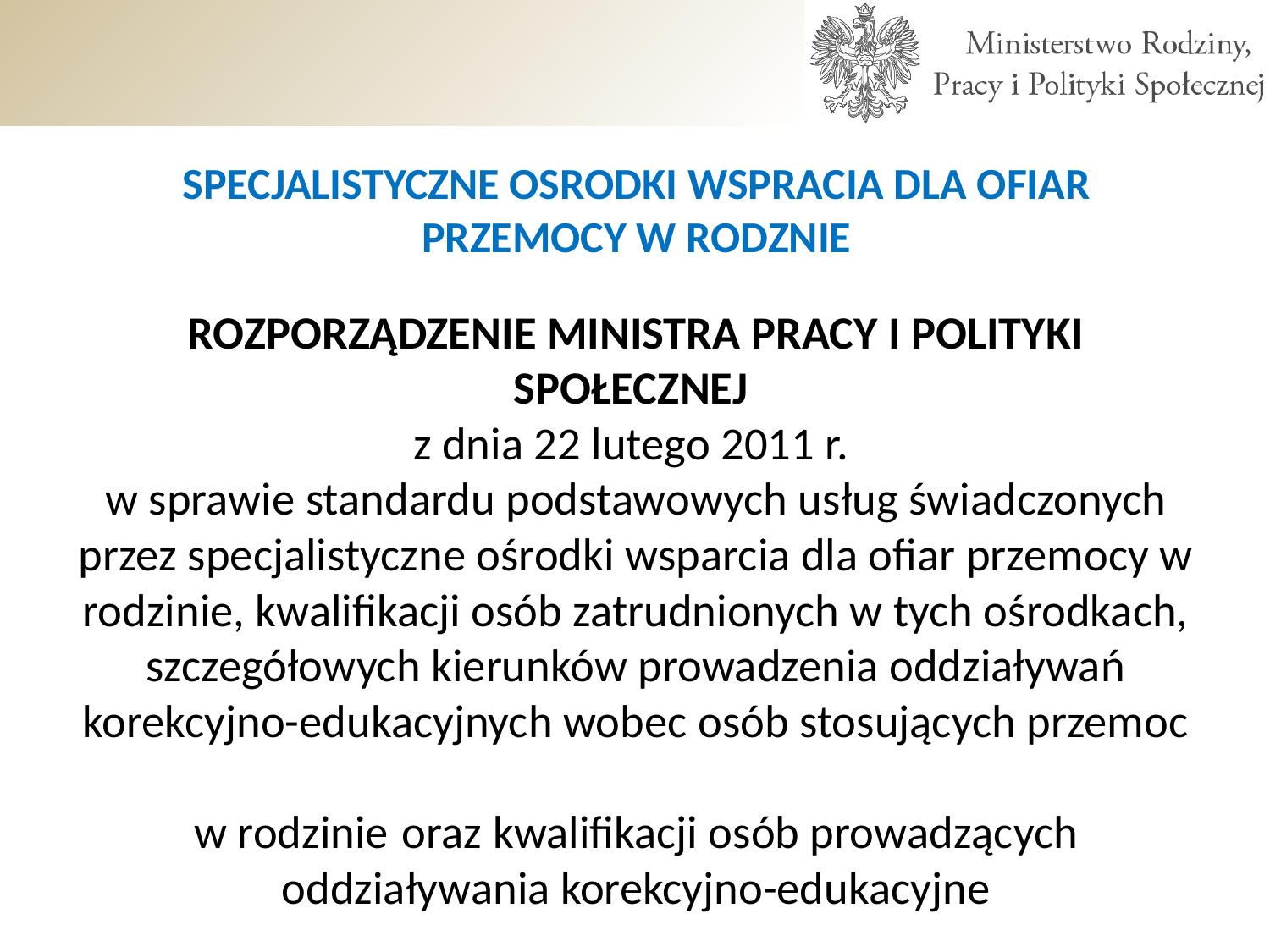

# SPECJALISTYCZNE OSRODKI WSPRACIA DLA OFIAR PRZEMOCY W RODZNIE
ROZPORZĄDZENIE MINISTRA PRACY I POLITYKI SPOŁECZNEJ
z dnia 22 lutego 2011 r.
w sprawie standardu podstawowych usług świadczonych przez specjalistyczne ośrodki wsparcia dla ofiar przemocy w rodzinie, kwalifikacji osób zatrudnionych w tych ośrodkach, szczegółowych kierunków prowadzenia oddziaływań korekcyjno-edukacyjnych wobec osób stosujących przemoc
w rodzinie	oraz kwalifikacji osób prowadzących oddziaływania korekcyjno-edukacyjne